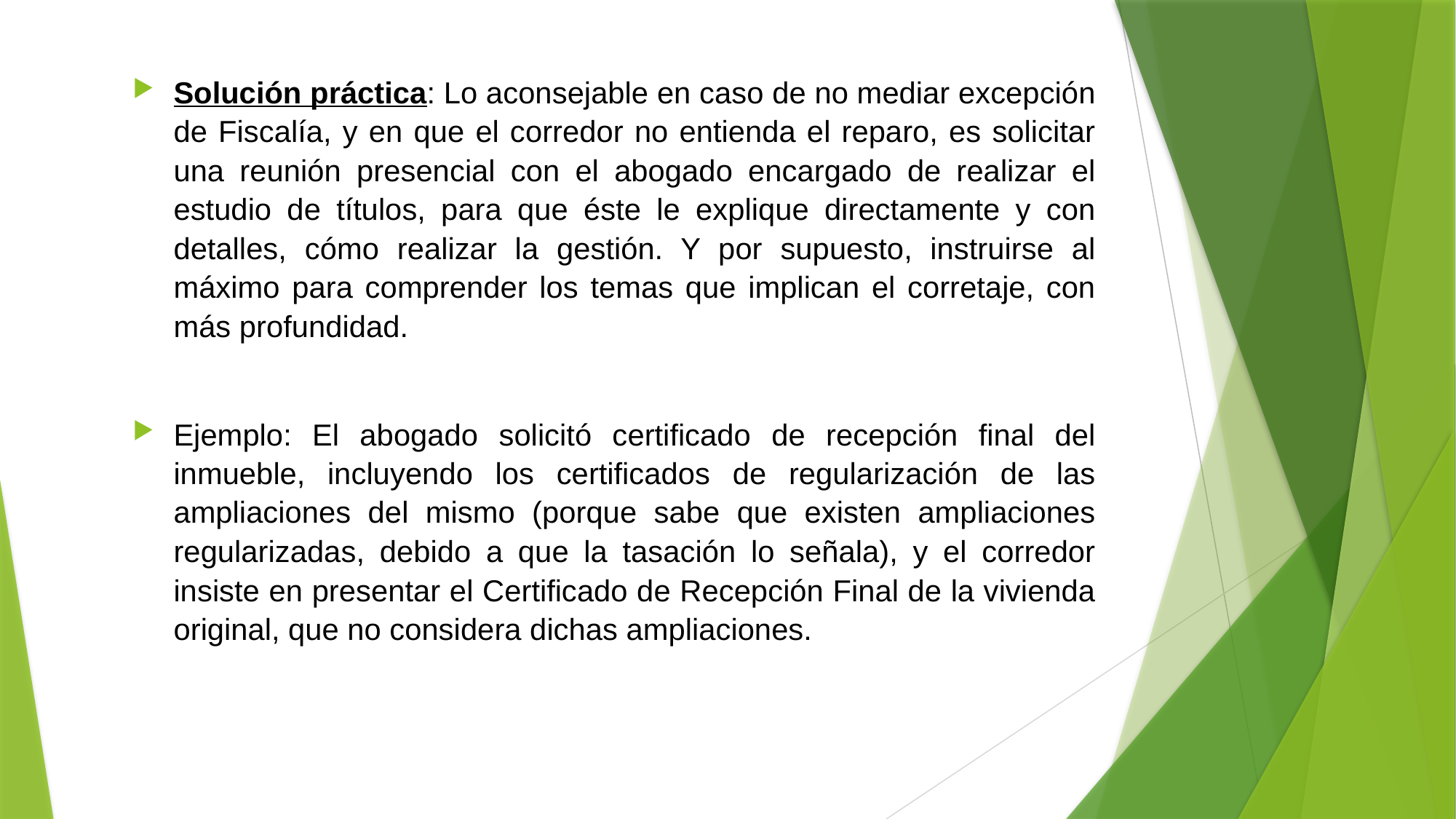

Solución práctica: Lo aconsejable en caso de no mediar excepción de Fiscalía, y en que el corredor no entienda el reparo, es solicitar una reunión presencial con el abogado encargado de realizar el estudio de títulos, para que éste le explique directamente y con detalles, cómo realizar la gestión. Y por supuesto, instruirse al máximo para comprender los temas que implican el corretaje, con más profundidad.

Ejemplo: El abogado solicitó certificado de recepción final del inmueble, incluyendo los certificados de regularización de las ampliaciones del mismo (porque sabe que existen ampliaciones regularizadas, debido a que la tasación lo señala), y el corredor insiste en presentar el Certificado de Recepción Final de la vivienda original, que no considera dichas ampliaciones.